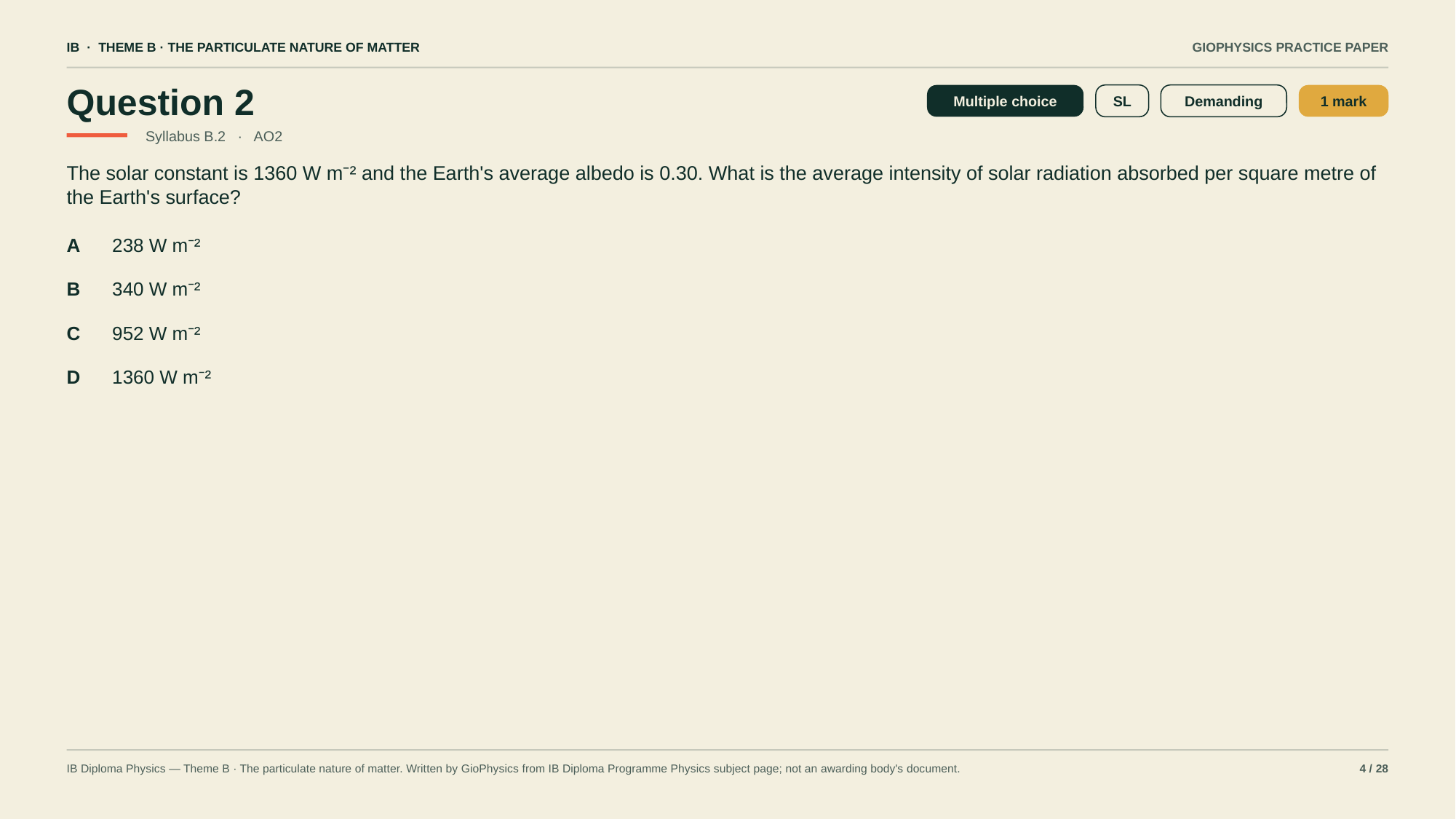

IB  ·  THEME B · THE PARTICULATE NATURE OF MATTER
GIOPHYSICS PRACTICE PAPER

Question 2

Multiple choice

SL

Demanding

1 mark
Syllabus B.2   ·   AO2

The solar constant is 1360 W m⁻² and the Earth's average albedo is 0.30. What is the average intensity of solar radiation absorbed per square metre of the Earth's surface?
A
238 W m⁻²
B
340 W m⁻²
C
952 W m⁻²
D
1360 W m⁻²

IB Diploma Physics — Theme B · The particulate nature of matter. Written by GioPhysics from IB Diploma Programme Physics subject page; not an awarding body's document.
4 / 28